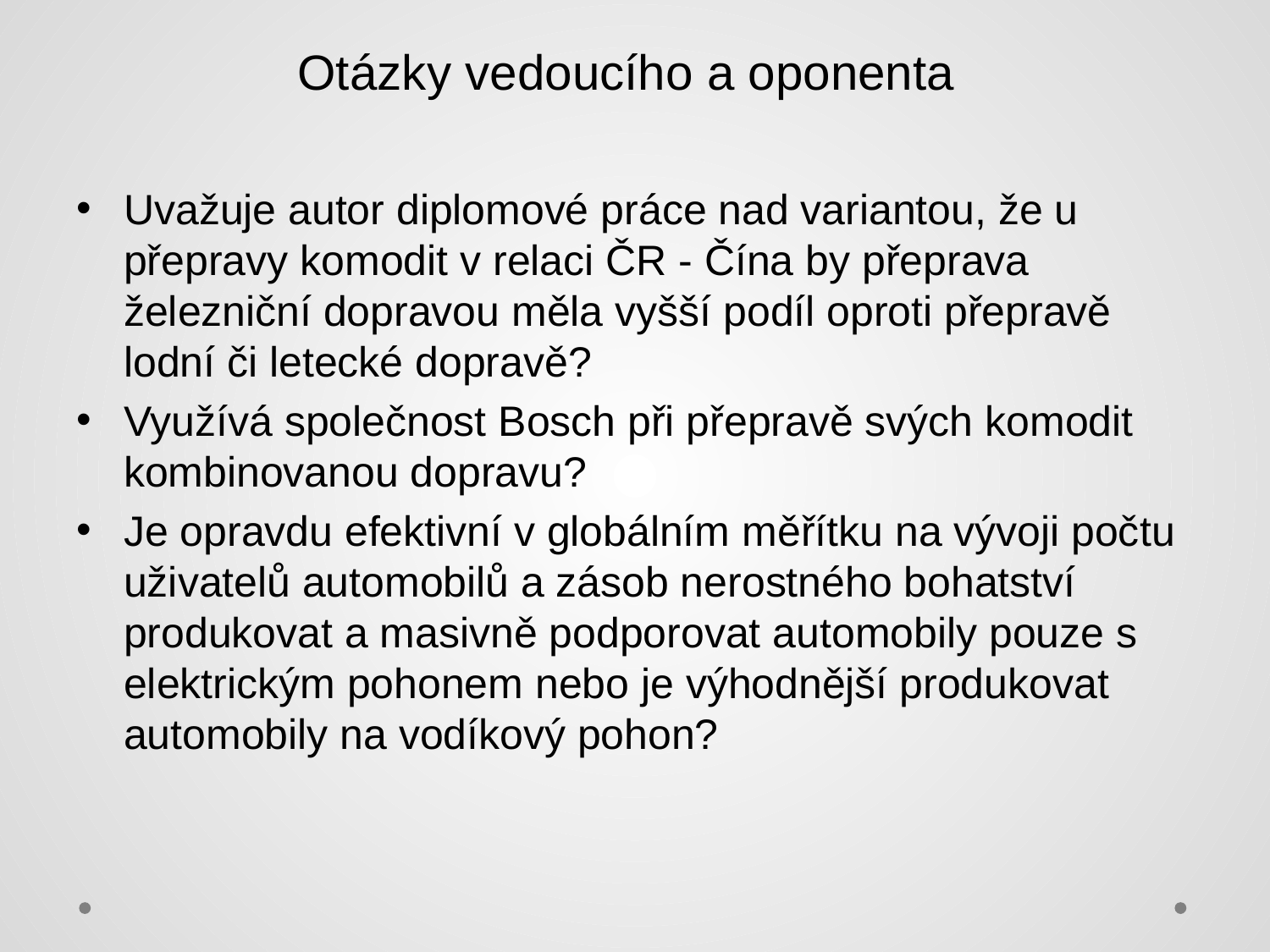

# Otázky vedoucího a oponenta
Uvažuje autor diplomové práce nad variantou, že u přepravy komodit v relaci ČR - Čína by přeprava železniční dopravou měla vyšší podíl oproti přepravě lodní či letecké dopravě?
Využívá společnost Bosch při přepravě svých komodit kombinovanou dopravu?
Je opravdu efektivní v globálním měřítku na vývoji počtu uživatelů automobilů a zásob nerostného bohatství produkovat a masivně podporovat automobily pouze s elektrickým pohonem nebo je výhodnější produkovat automobily na vodíkový pohon?